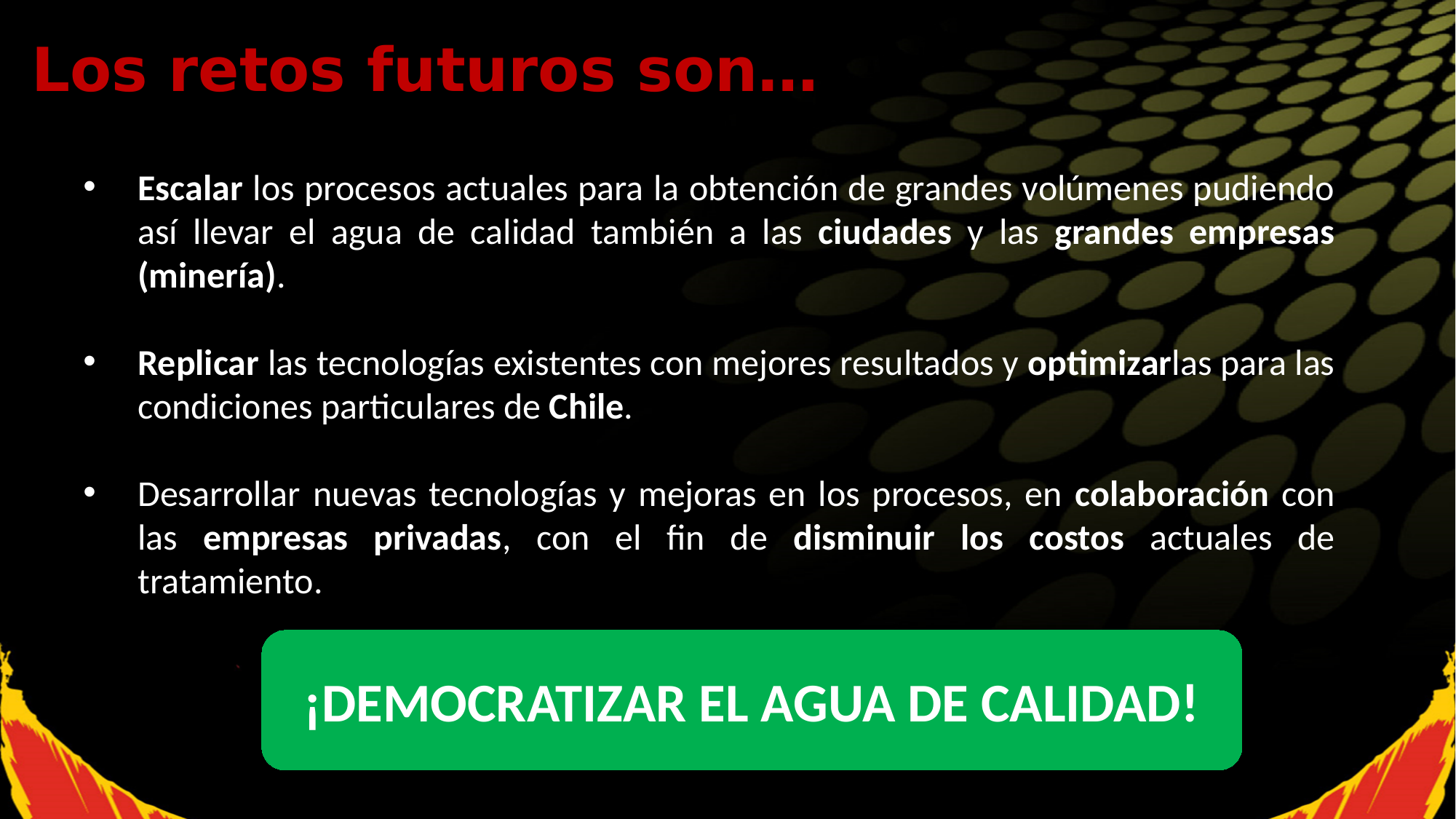

Los retos futuros son…
Escalar los procesos actuales para la obtención de grandes volúmenes pudiendo así llevar el agua de calidad también a las ciudades y las grandes empresas (minería).

Replicar las tecnologías existentes con mejores resultados y optimizarlas para las condiciones particulares de Chile.

Desarrollar nuevas tecnologías y mejoras en los procesos, en colaboración con las empresas privadas, con el fin de disminuir los costos actuales de tratamiento.
¡DEMOCRATIZAR EL AGUA DE CALIDAD!